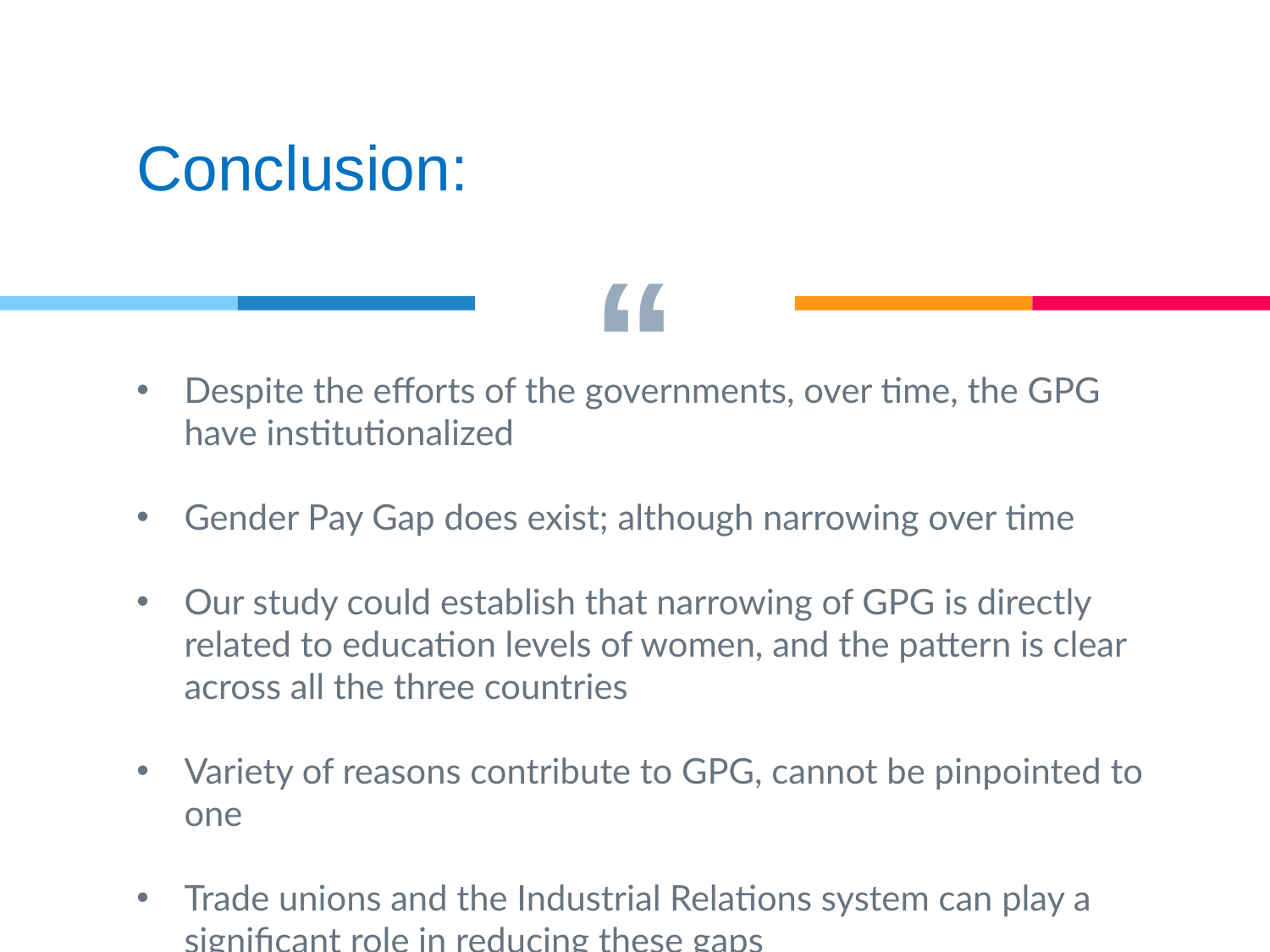

Conclusion:
Despite the efforts of the governments, over time, the GPG have institutionalized

Gender Pay Gap does exist; although narrowing over time

Our study could establish that narrowing of GPG is directly related to education levels of women, and the pattern is clear across all the three countries

Variety of reasons contribute to GPG, cannot be pinpointed to one

Trade unions and the Industrial Relations system can play a significant role in reducing these gaps